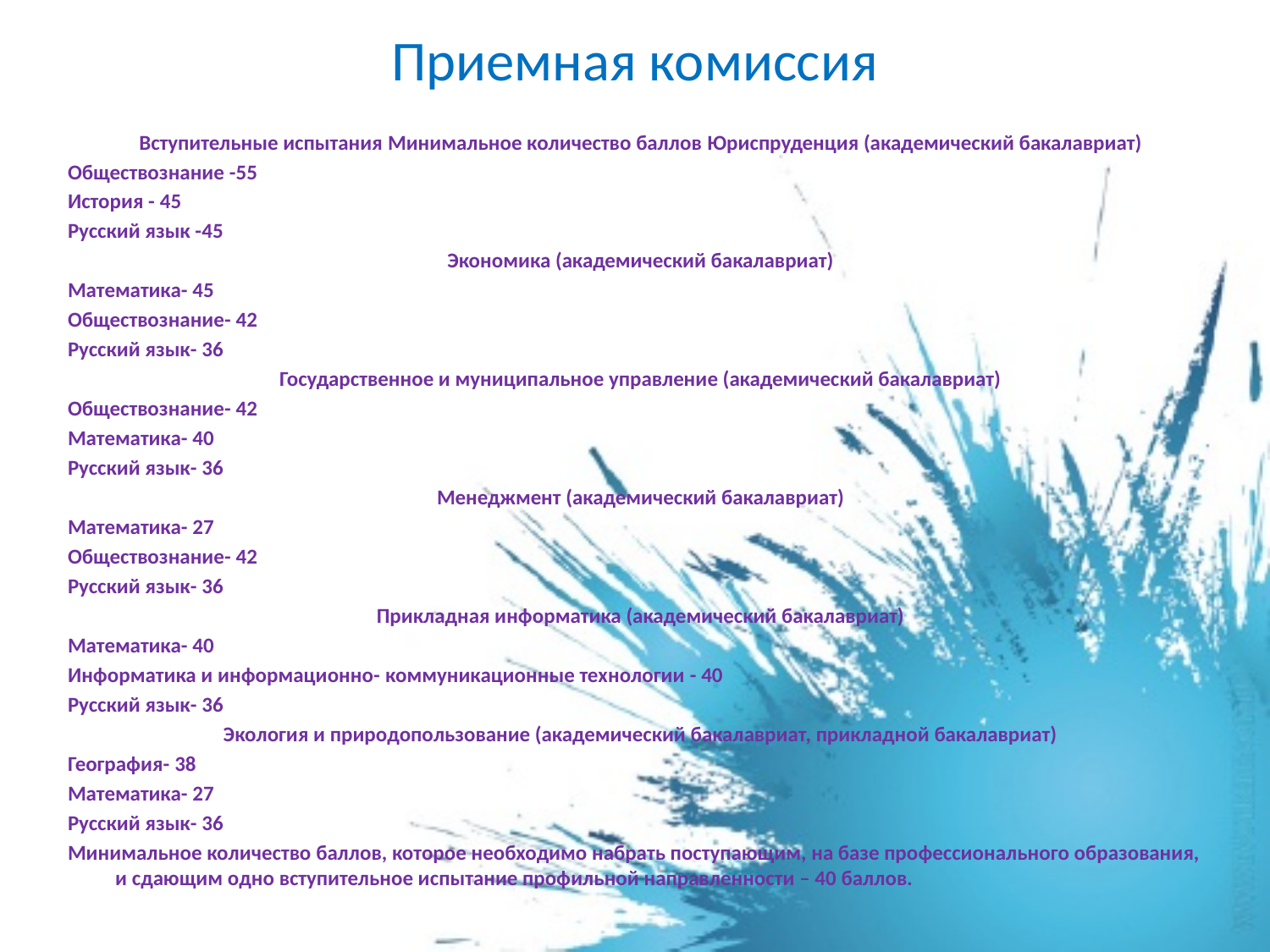

# Приемная комиссия
Вступительные испытания Минимальное количество баллов Юриспруденция (академический бакалавриат)
Обществознание -55
История - 45
Русский язык -45
Экономика (академический бакалавриат)
Математика- 45
Обществознание- 42
Русский язык- 36
Государственное и муниципальное управление (академический бакалавриат)
Обществознание- 42
Математика- 40
Русский язык- 36
Менеджмент (академический бакалавриат)
Математика- 27
Обществознание- 42
Русский язык- 36
Прикладная информатика (академический бакалавриат)
Математика- 40
Информатика и информационно- коммуникационные технологии - 40
Русский язык- 36
Экология и природопользование (академический бакалавриат, прикладной бакалавриат)
География- 38
Математика- 27
Русский язык- 36
Минимальное количество баллов, которое необходимо набрать поступающим, на базе профессионального образования, и сдающим одно вступительное испытание профильной направленности – 40 баллов.﻿